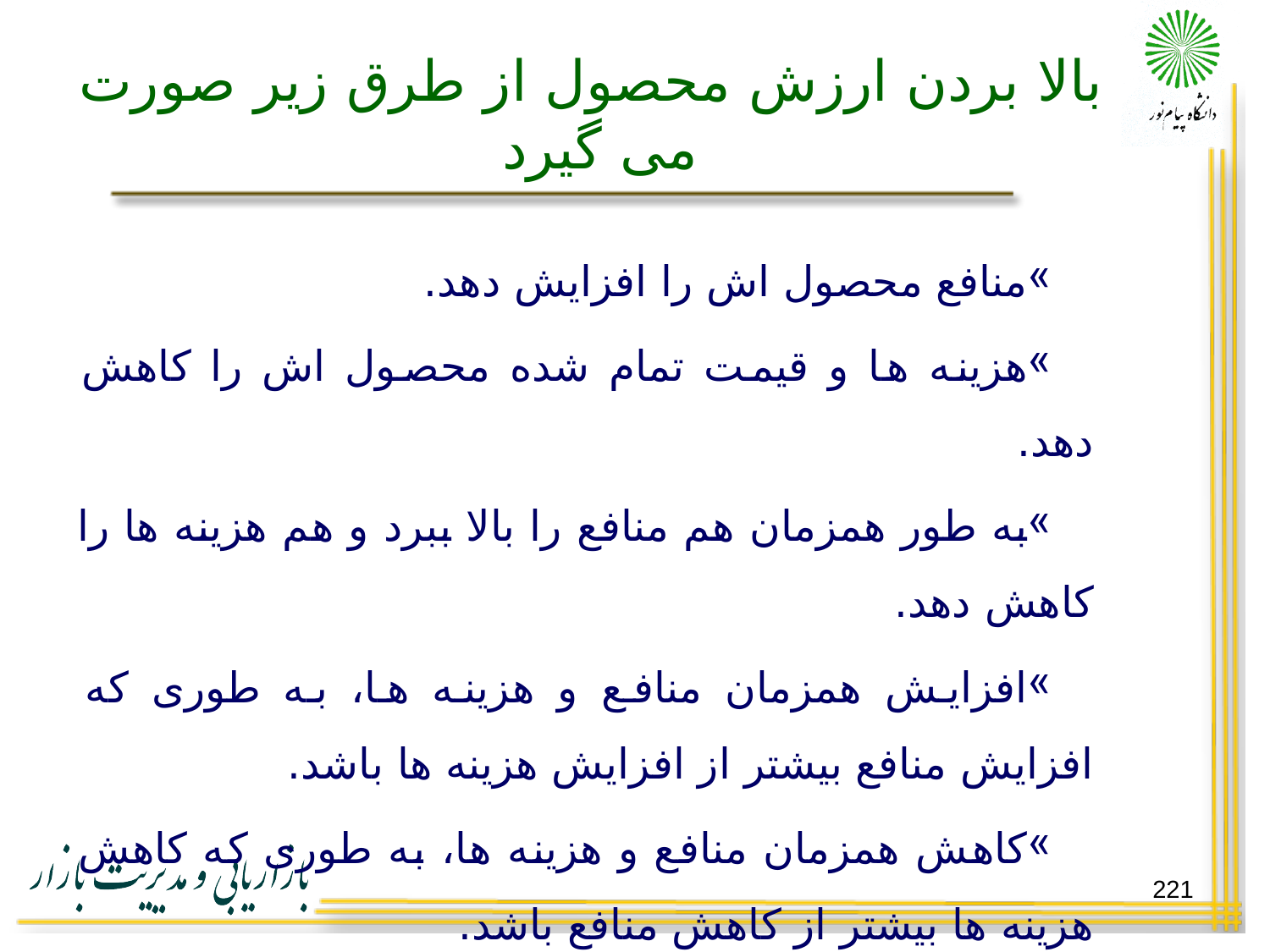

# بالا بردن ارزش محصول از طرق زیر صورت می گیرد
منافع محصول اش را افزایش دهد.
هزینه ها و قیمت تمام شده محصول اش را کاهش دهد.
به طور همزمان هم منافع را بالا ببرد و هم هزینه ها را کاهش دهد.
افزایش همزمان منافع و هزینه ها، به طوری که افزایش منافع بیشتر از افزایش هزینه ها باشد.
کاهش همزمان منافع و هزینه ها، به طوری که کاهش هزینه ها بیشتر از کاهش منافع باشد.
221